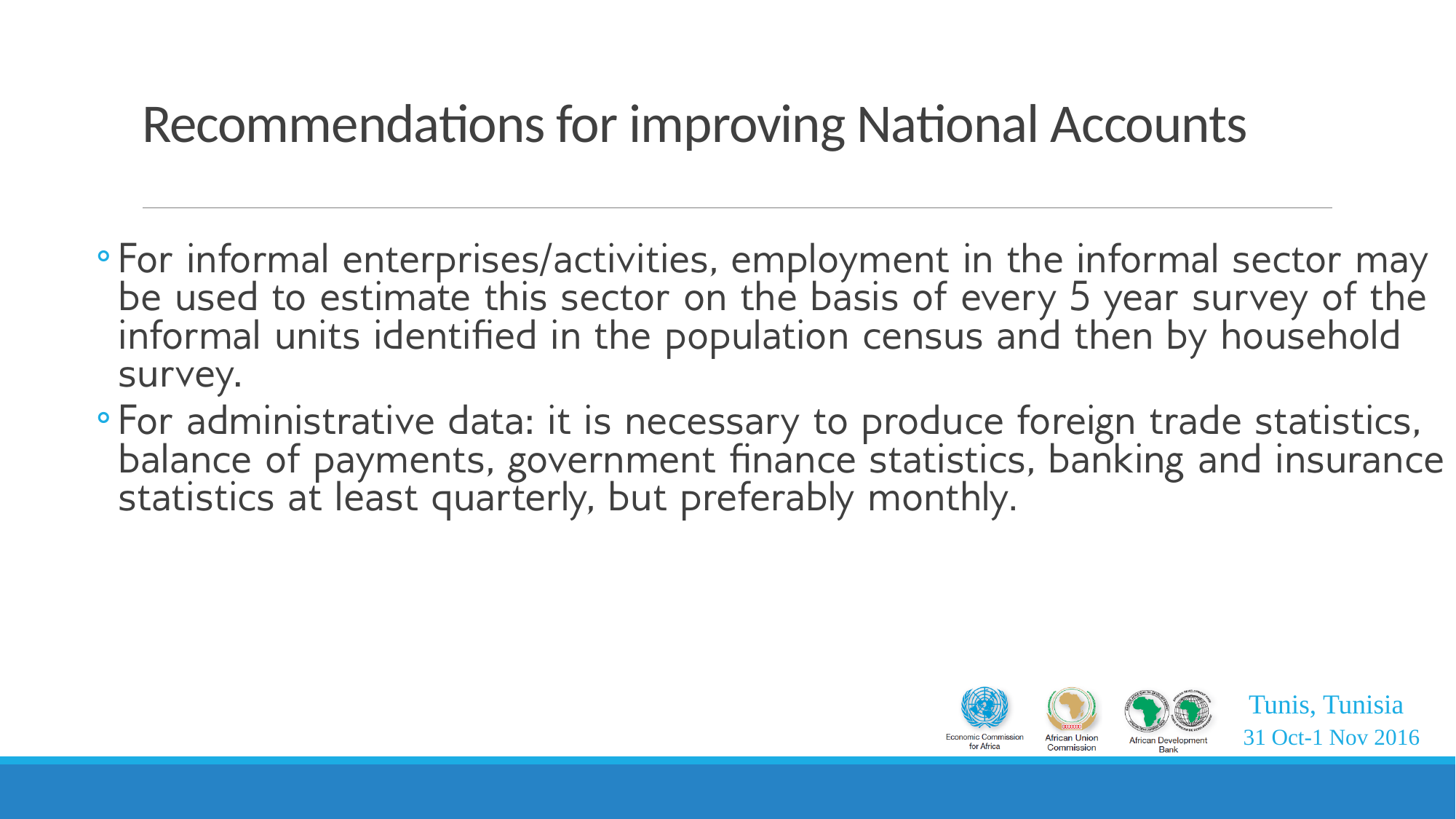

# Recommendations for improving National Accounts
For informal enterprises/activities, employment in the informal sector may be used to estimate this sector on the basis of every 5 year survey of the informal units identified in the population census and then by household survey.
For administrative data: it is necessary to produce foreign trade statistics, balance of payments, government finance statistics, banking and insurance statistics at least quarterly, but preferably monthly.